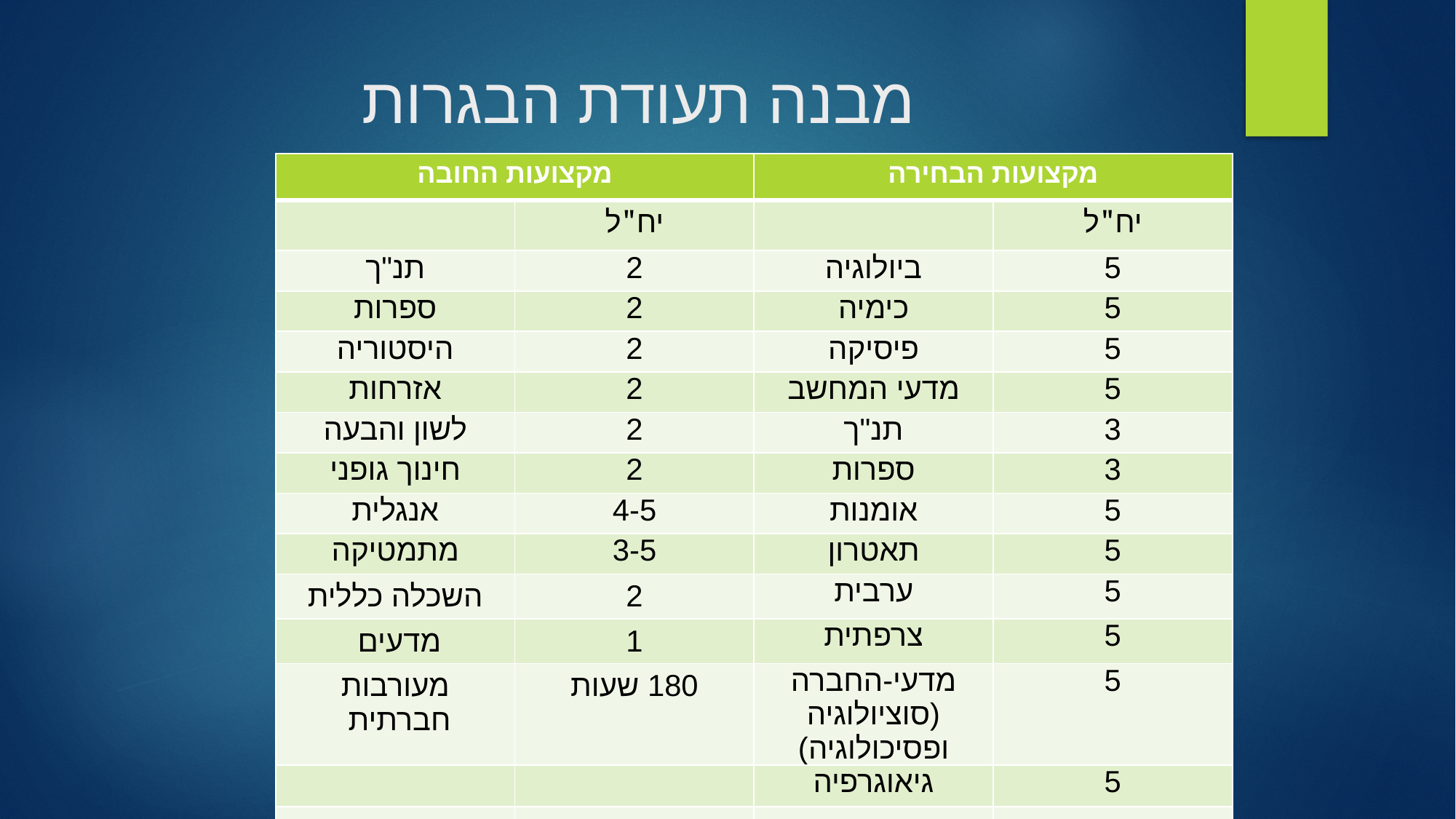

# מבנה תעודת הבגרות
| מקצועות החובה |  | מקצועות הבחירה |  |
| --- | --- | --- | --- |
|  | יח"ל |  | יח"ל |
| תנ"ך | 2 | ביולוגיה | 5 |
| ספרות | 2 | כימיה | 5 |
| היסטוריה | 2 | פיסיקה | 5 |
| אזרחות | 2 | מדעי המחשב | 5 |
| לשון והבעה | 2 | תנ"ך | 3 |
| חינוך גופני | 2 | ספרות | 3 |
| אנגלית | 4-5 | אומנות | 5 |
| מתמטיקה | 3-5 | תאטרון | 5 |
| השכלה כללית | 2 | ערבית | 5 |
| מדעים | 1 | צרפתית | 5 |
| מעורבות חברתית | 180 שעות | מדעי-החברה (סוציולוגיה ופסיכולוגיה) | 5 |
|  |  | גיאוגרפיה | 5 |
|  |  |  |  |